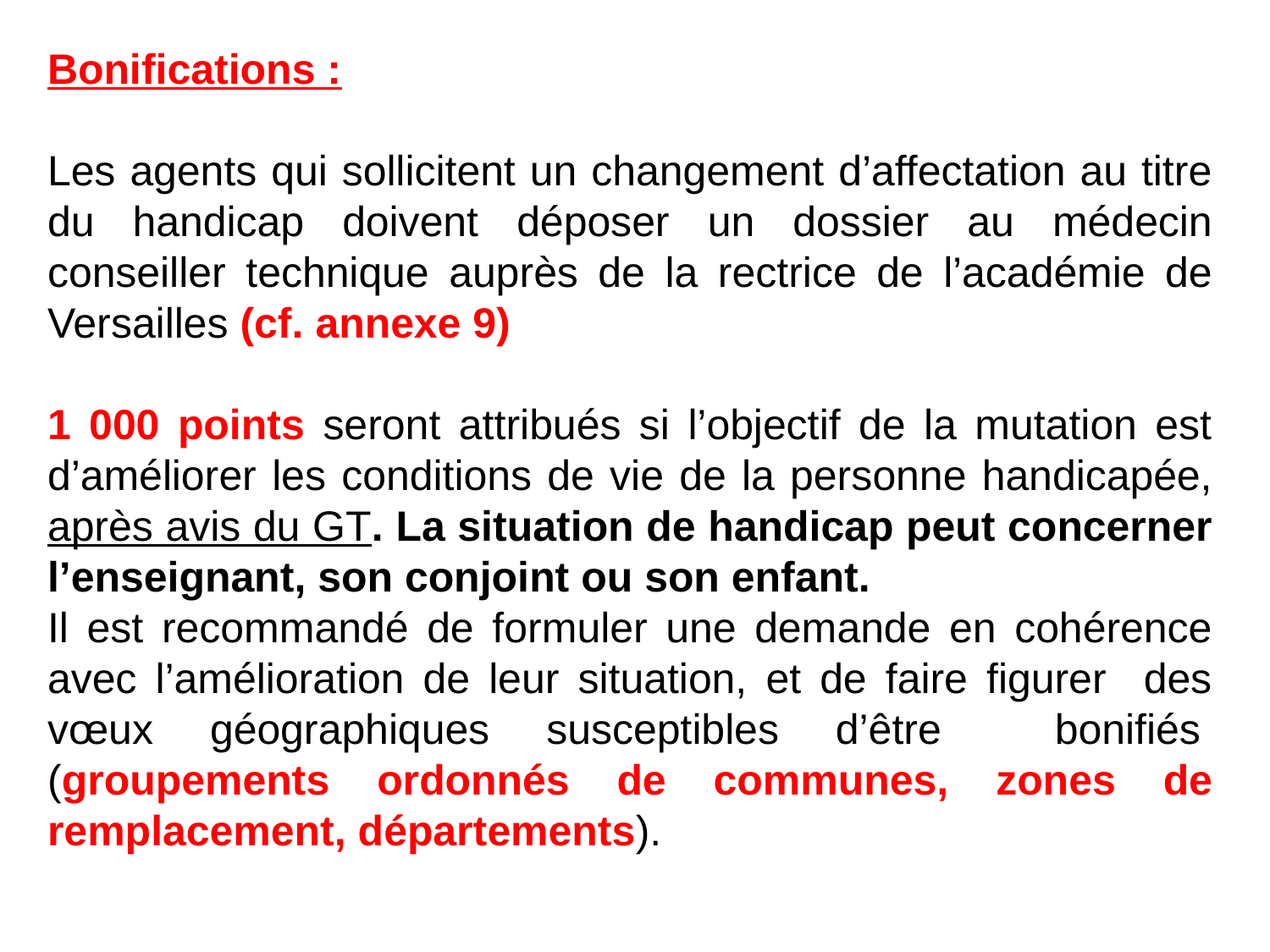

Bonifications :

Les agents qui sollicitent un changement d’affectation au titre du handicap doivent déposer un dossier au médecin conseiller technique auprès de la rectrice de l’académie de Versailles (cf. annexe 9)

1 000 points seront attribués si l’objectif de la mutation est d’améliorer les conditions de vie de la personne handicapée, après avis du GT. La situation de handicap peut concerner l’enseignant, son conjoint ou son enfant.
Il est recommandé de formuler une demande en cohérence avec l’amélioration de leur situation, et de faire figurer  des vœux géographiques susceptibles d’être  bonifiés  (groupements ordonnés de communes, zones de remplacement, départements).